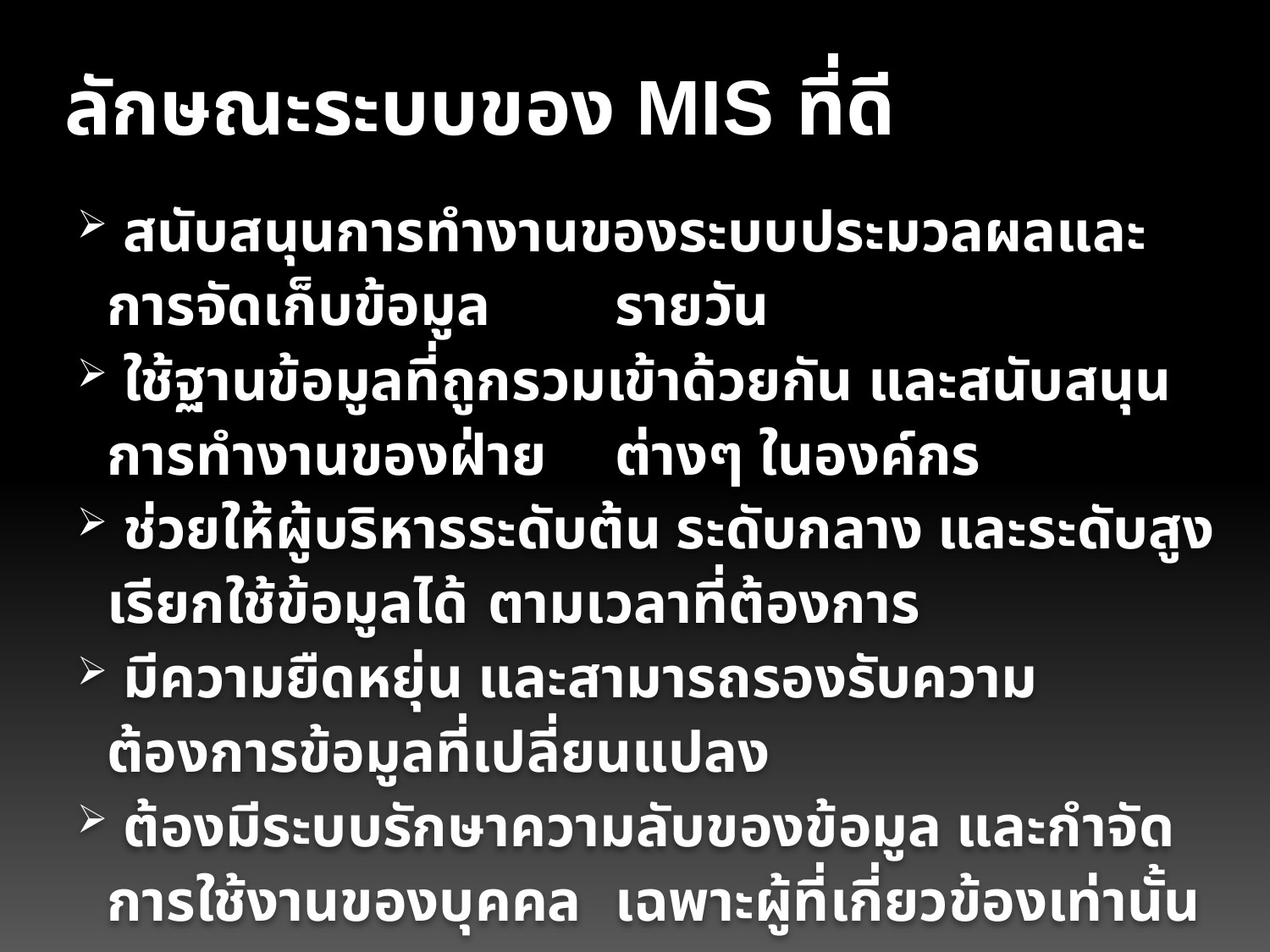

ลักษณะระบบของ MIS ที่ดี
 สนับสนุนการทำงานของระบบประมวลผลและการจัดเก็บข้อมูล	รายวัน
 ใช้ฐานข้อมูลที่ถูกรวมเข้าด้วยกัน และสนับสนุนการทำงานของฝ่าย	ต่างๆ ในองค์กร
 ช่วยให้ผู้บริหารระดับต้น ระดับกลาง และระดับสูง เรียกใช้ข้อมูลได้	ตามเวลาที่ต้องการ
 มีความยืดหยุ่น และสามารถรองรับความต้องการข้อมูลที่เปลี่ยนแปลง
 ต้องมีระบบรักษาความลับของข้อมูล และกำจัดการใช้งานของบุคคล	เฉพาะผู้ที่เกี่ยวข้องเท่านั้น